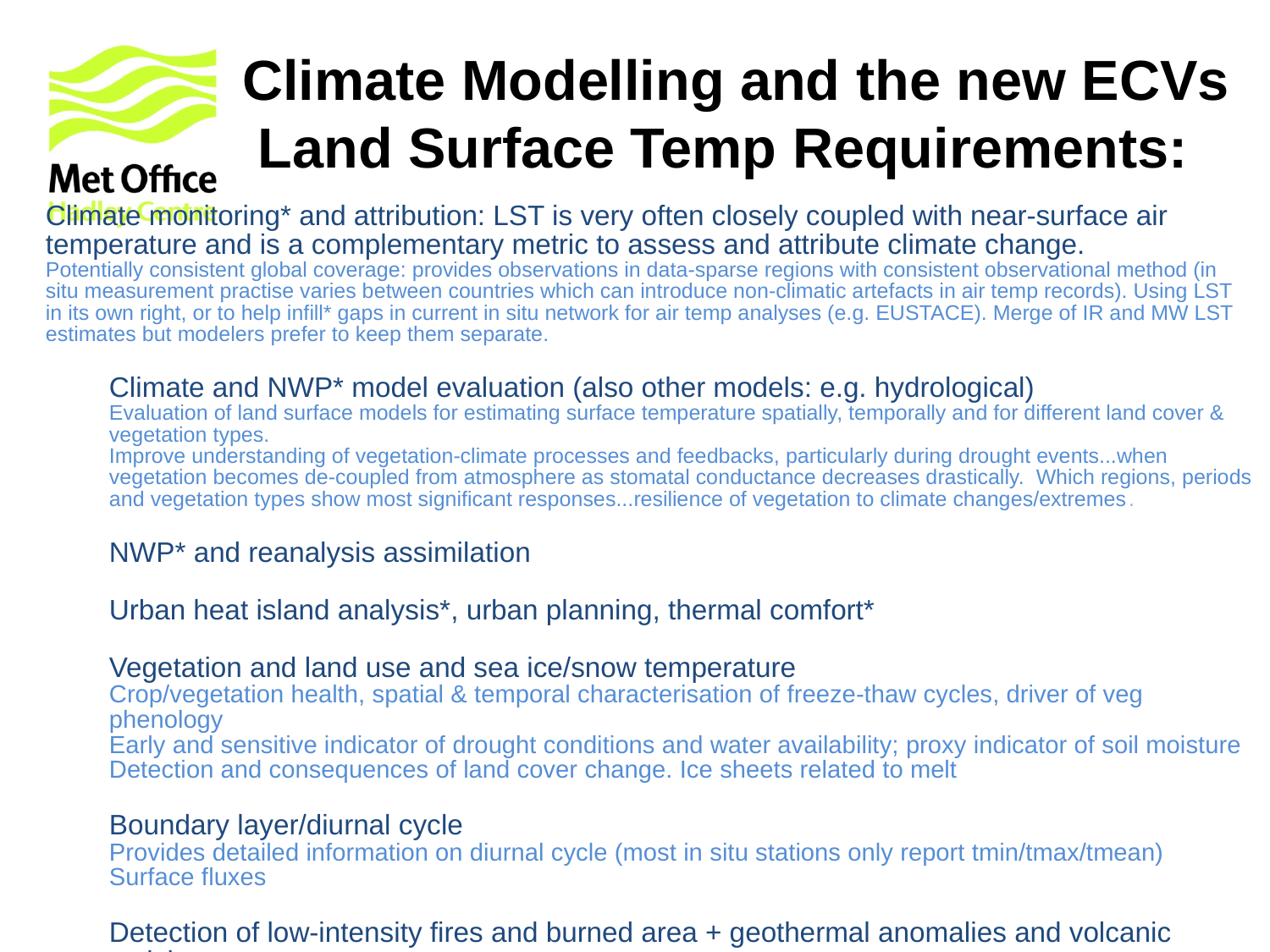

# Climate Modelling and the new ECVs Land Surface Temp Requirements:
Climate monitoring* and attribution: LST is very often closely coupled with near-surface air temperature and is a complementary metric to assess and attribute climate change.
Potentially consistent global coverage: provides observations in data-sparse regions with consistent observational method (in situ measurement practise varies between countries which can introduce non-climatic artefacts in air temp records). Using LST in its own right, or to help infill* gaps in current in situ network for air temp analyses (e.g. EUSTACE). Merge of IR and MW LST estimates but modelers prefer to keep them separate.

Climate and NWP* model evaluation (also other models: e.g. hydrological)
Evaluation of land surface models for estimating surface temperature spatially, temporally and for different land cover & vegetation types.
Improve understanding of vegetation-climate processes and feedbacks, particularly during drought events...when vegetation becomes de-coupled from atmosphere as stomatal conductance decreases drastically.  Which regions, periods and vegetation types show most significant responses...resilience of vegetation to climate changes/extremes.

NWP* and reanalysis assimilation

Urban heat island analysis*, urban planning, thermal comfort*

Vegetation and land use and sea ice/snow temperature
Crop/vegetation health, spatial & temporal characterisation of freeze-thaw cycles, driver of veg phenology
Early and sensitive indicator of drought conditions and water availability; proxy indicator of soil moisture
Detection and consequences of land cover change. Ice sheets related to melt

Boundary layer/diurnal cycle
Provides detailed information on diurnal cycle (most in situ stations only report tmin/tmax/tmean)
Surface fluxes

Detection of low-intensity fires and burned area + geothermal anomalies and volcanic activity